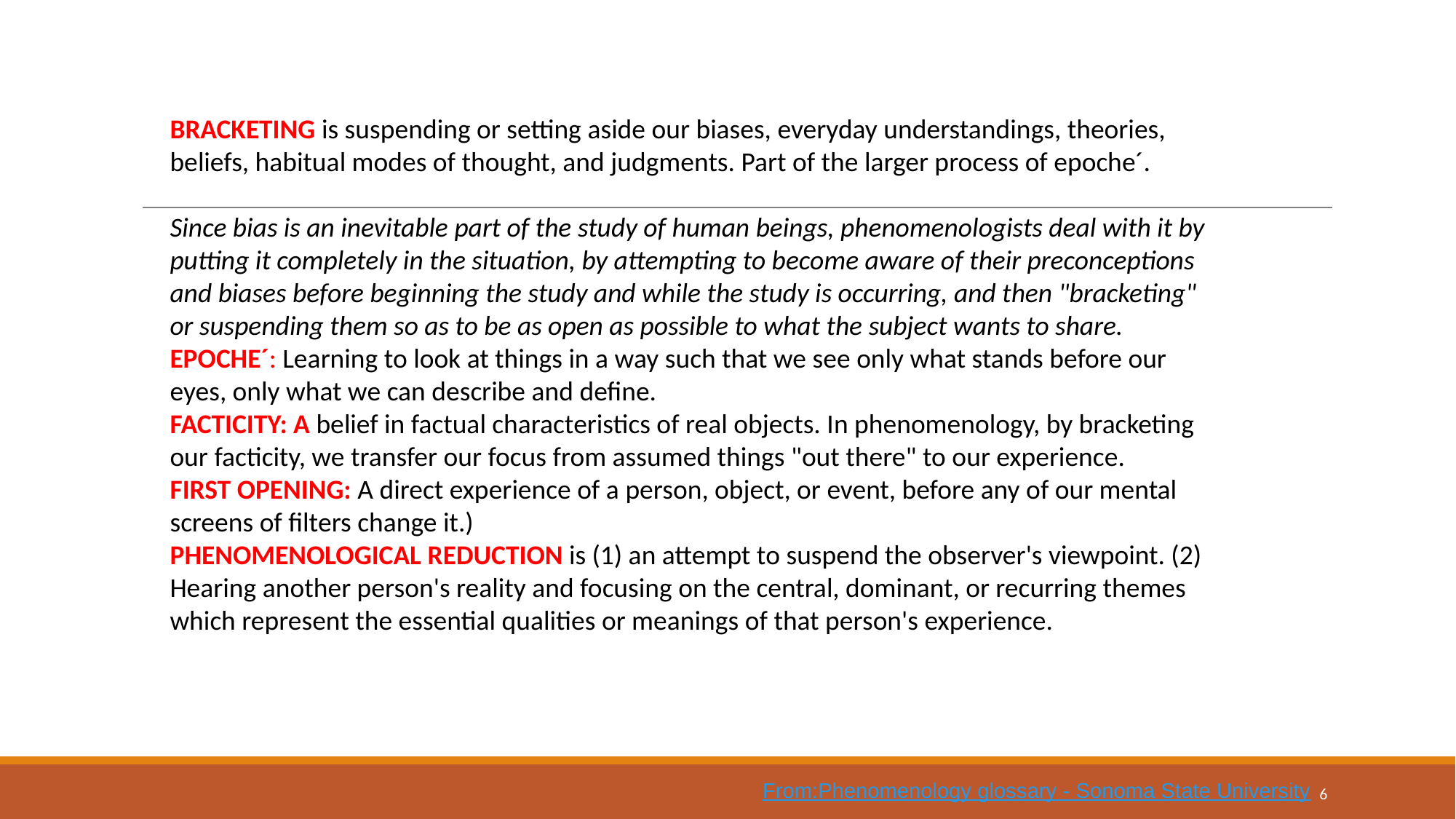

BRACKETING is suspending or setting aside our biases, everyday understandings, theories, beliefs, habitual modes of thought, and judgments. Part of the larger process of epoche´.

Since bias is an inevitable part of the study of human beings, phenomenologists deal with it by putting it completely in the situation, by attempting to become aware of their preconceptions and biases before beginning the study and while the study is occurring, and then "bracketing" or suspending them so as to be as open as possible to what the subject wants to share.
EPOCHE´: Learning to look at things in a way such that we see only what stands before our eyes, only what we can describe and define.
FACTICITY: A belief in factual characteristics of real objects. In phenomenology, by bracketing our facticity, we transfer our focus from assumed things "out there" to our experience.
FIRST OPENING: A direct experience of a person, object, or event, before any of our mental screens of filters change it.)
PHENOMENOLOGICAL REDUCTION is (1) an attempt to suspend the observer's viewpoint. (2) Hearing another person's reality and focusing on the central, dominant, or recurring themes which represent the essential qualities or meanings of that person's experience.

From:Phenomenology glossary - Sonoma State University
6